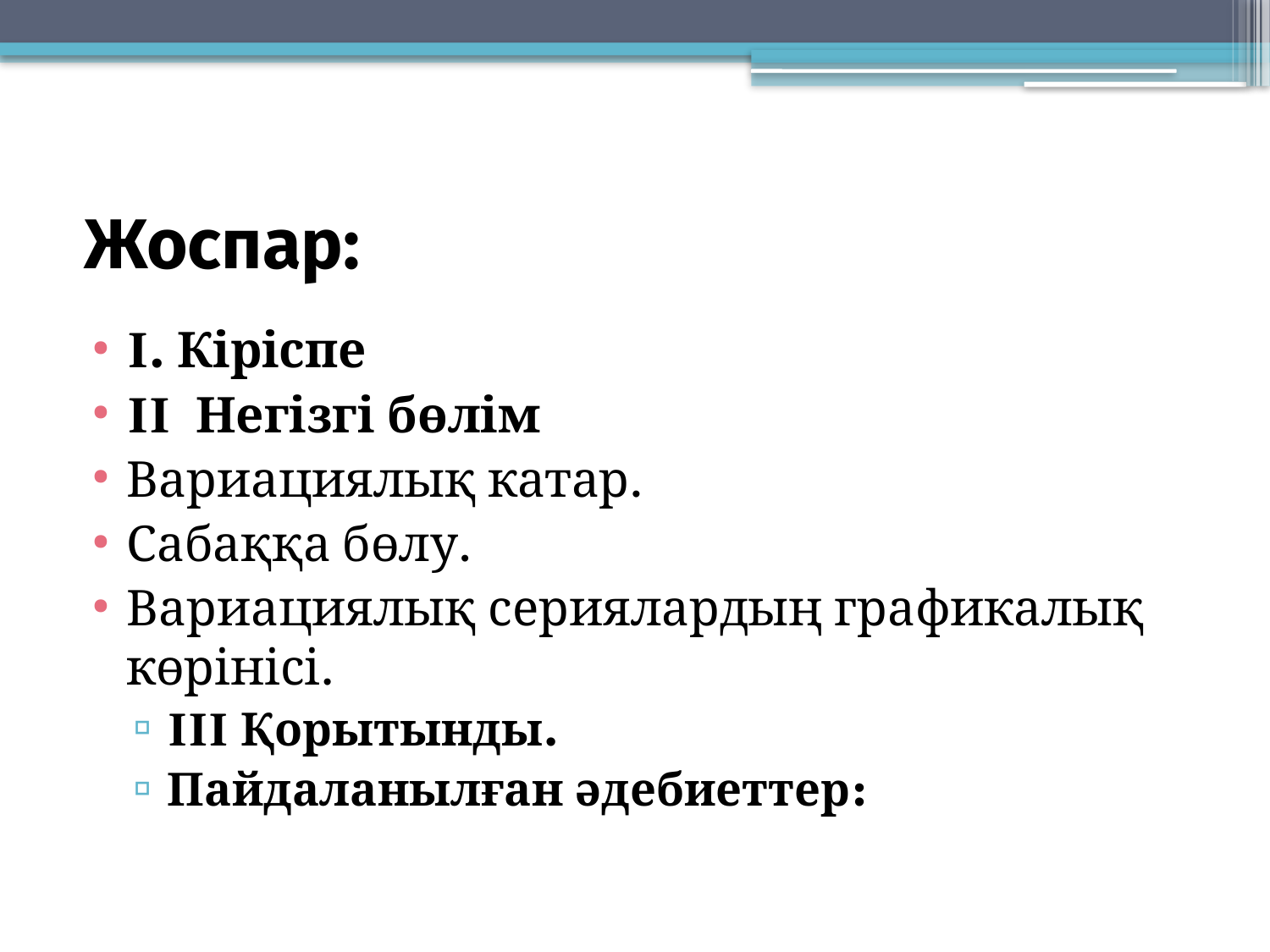

# Жоспар:
I. Кіріспе
II  Негізгі бөлім
Вариациялық катар.
Сабаққа бөлу.
Вариациялық сериялардың графикалық көрінісі.
III Қорытынды.
Пайдаланылған әдебиеттер: